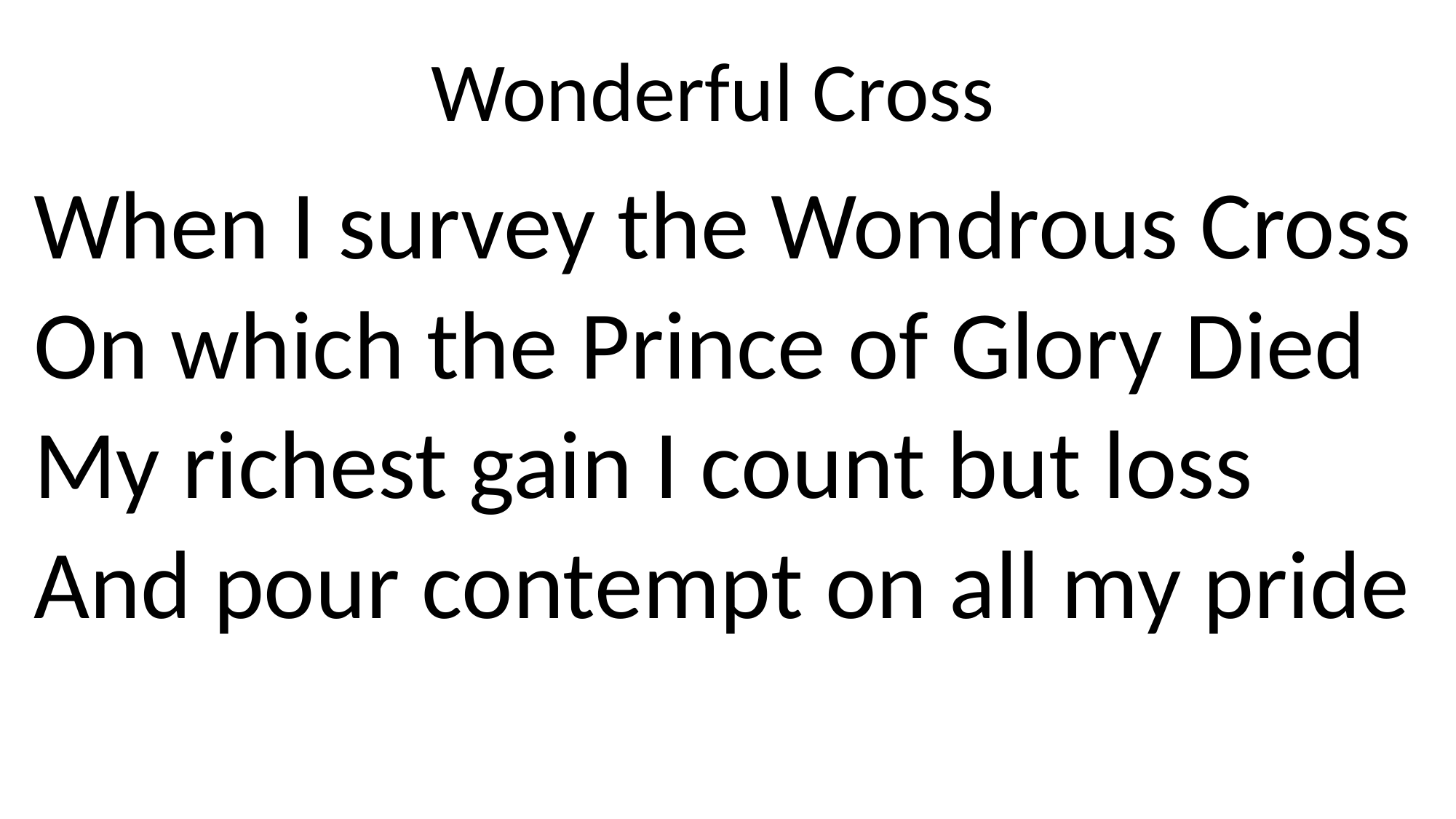

# Wonderful Cross
When I survey the Wondrous Cross
On which the Prince of Glory Died
My richest gain I count but loss
And pour contempt on all my pride